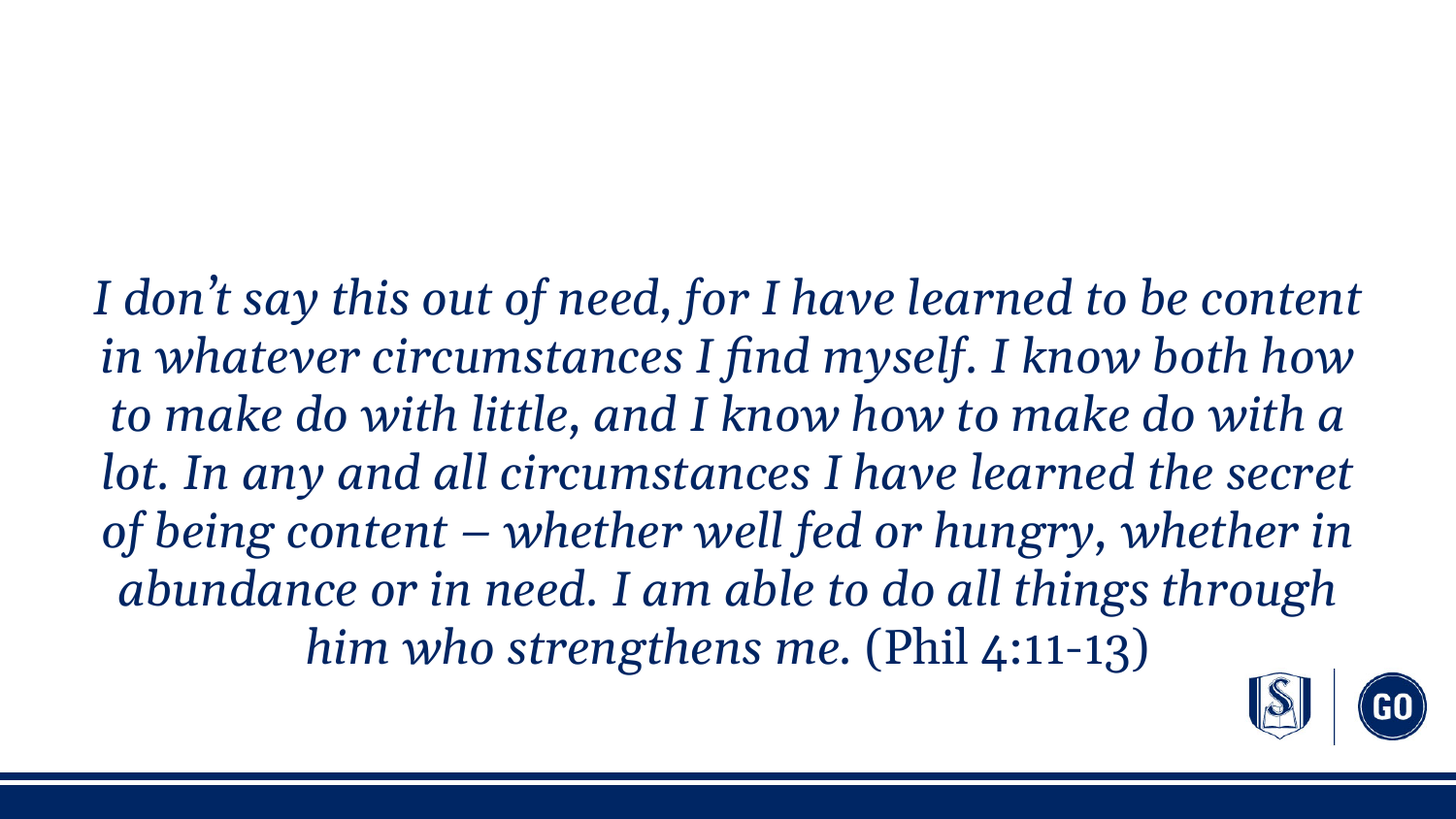

#

I don’t say this out of need, for I have learned to be content in whatever circumstances I find myself. I know both how to make do with little, and I know how to make do with a lot. In any and all circumstances I have learned the secret of being content – whether well fed or hungry, whether in abundance or in need. I am able to do all things through him who strengthens me. (Phil 4:11-13)